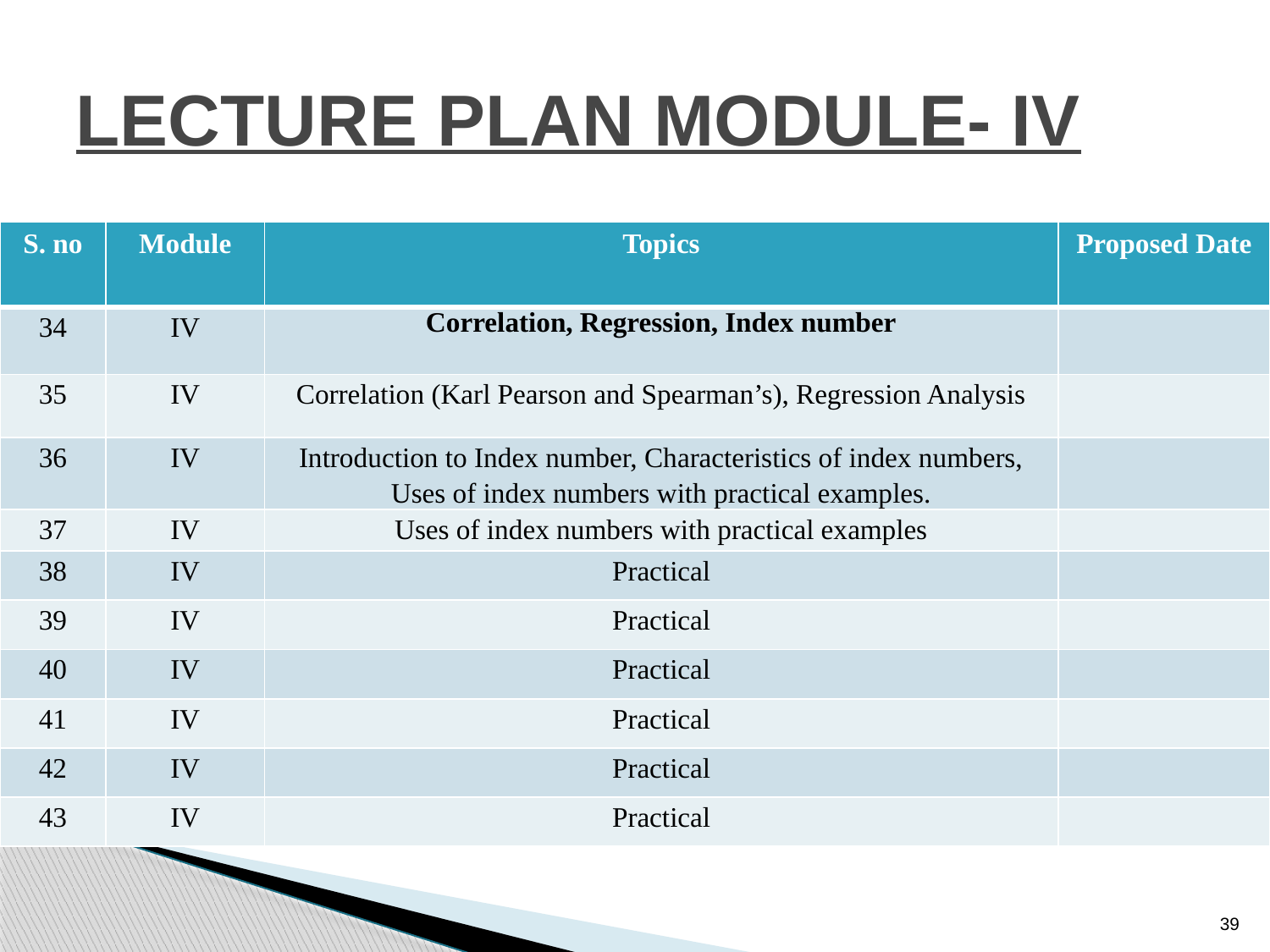

# LECTURE PLAN MODULE- IV
| S. no | Module | Topics | Proposed Date |
| --- | --- | --- | --- |
| 34 | IV | Correlation, Regression, Index number |  |
| 35 | IV | Correlation (Karl Pearson and Spearman’s), Regression Analysis |  |
| 36 | IV | Introduction to Index number, Characteristics of index numbers, Uses of index numbers with practical examples. |  |
| 37 | IV | Uses of index numbers with practical examples |  |
| 38 | IV | Practical |  |
| 39 | IV | Practical |  |
| 40 | IV | Practical |  |
| 41 | IV | Practical |  |
| 42 | IV | Practical |  |
| 43 | IV | Practical |  |
39